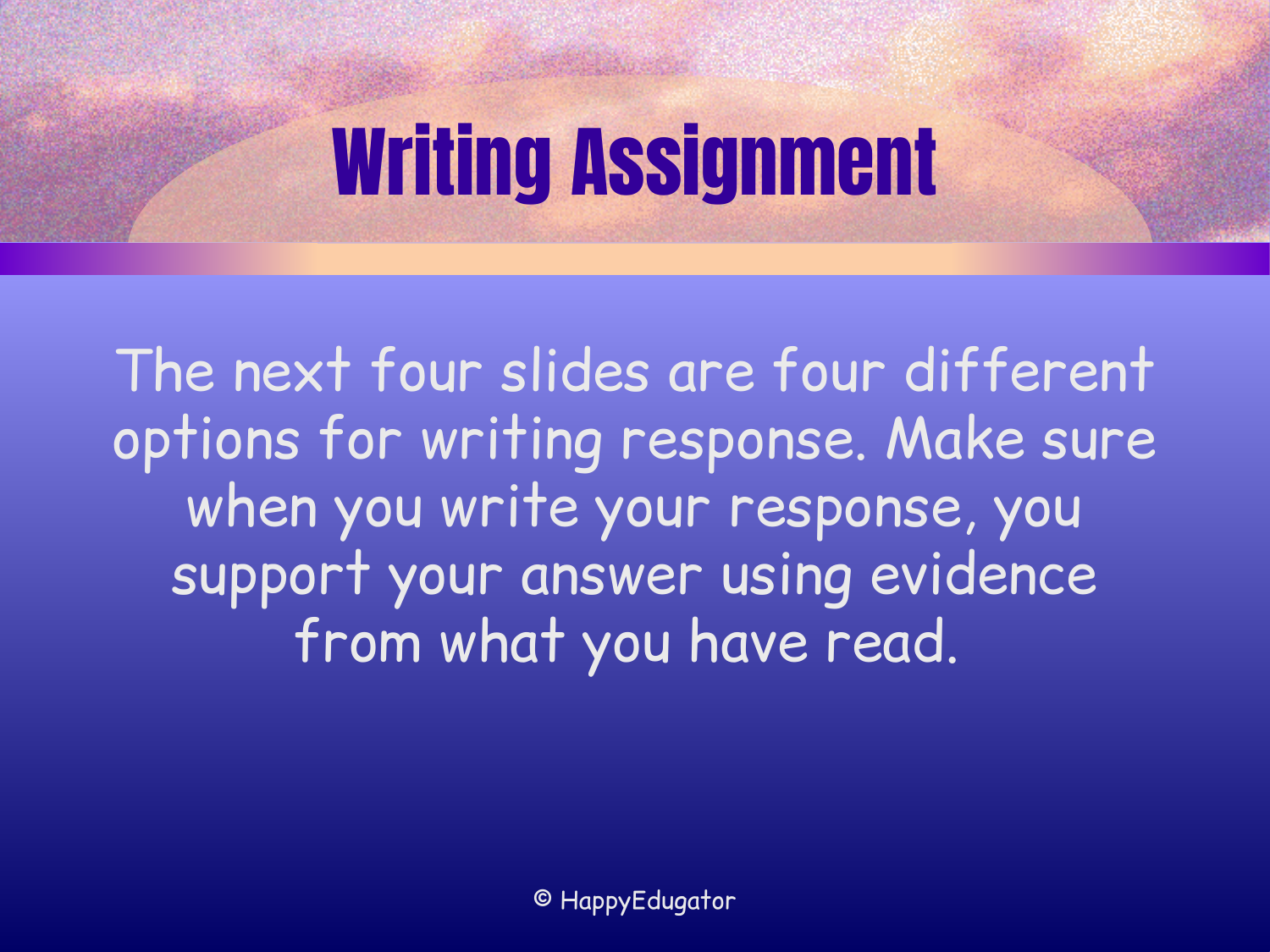

# Writing Assignment
The next four slides are four different options for writing response. Make sure when you write your response, you support your answer using evidence from what you have read.
© HappyEdugator